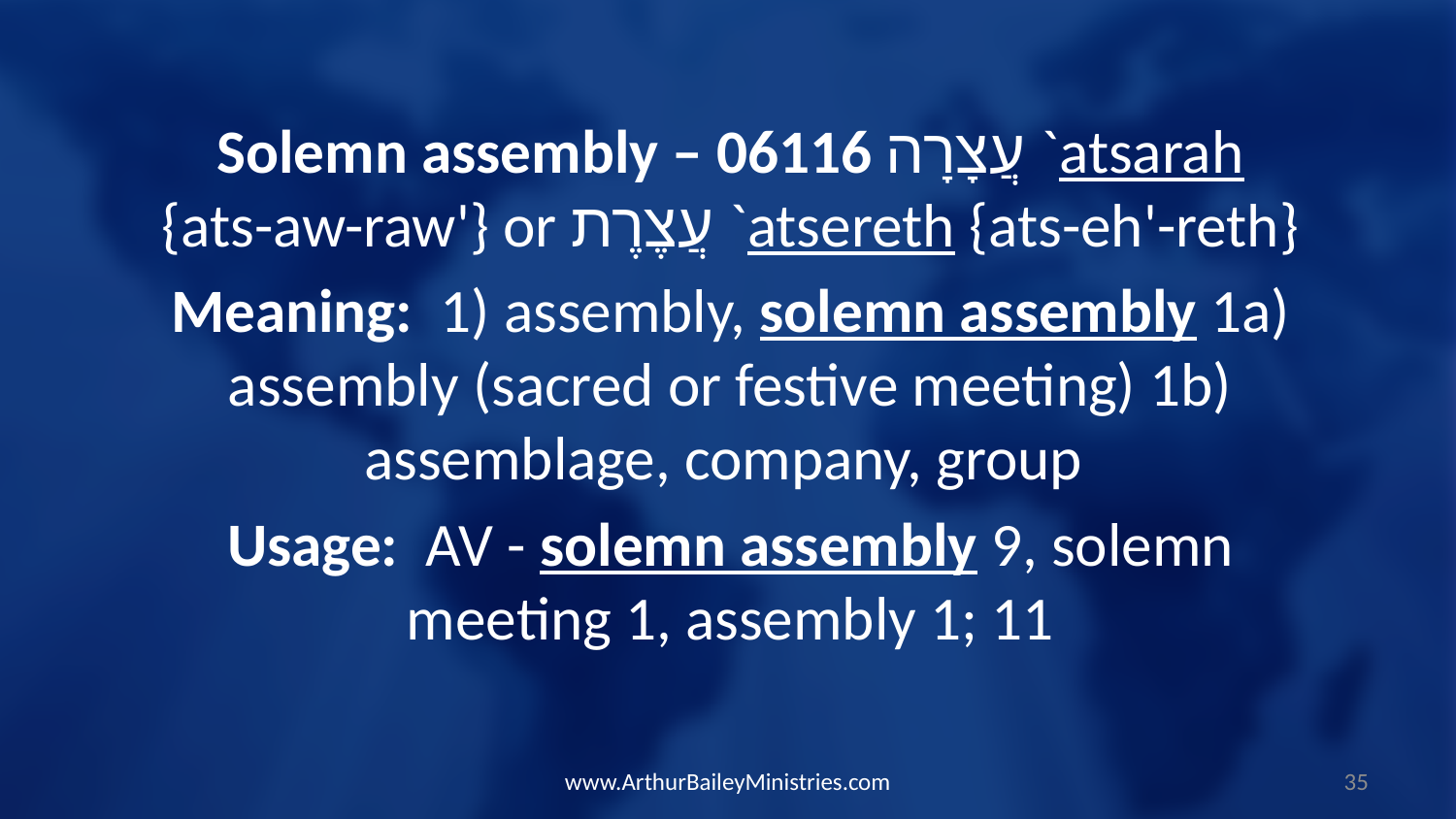

Solemn assembly – 06116 עֲצָרָה `atsarah {ats-aw-raw'} or עֲצֶרֶת `atsereth {ats-eh'-reth}
Meaning:  1) assembly, solemn assembly 1a) assembly (sacred or festive meeting) 1b) assemblage, company, group
Usage:  AV - solemn assembly 9, solemn meeting 1, assembly 1; 11
www.ArthurBaileyMinistries.com
35